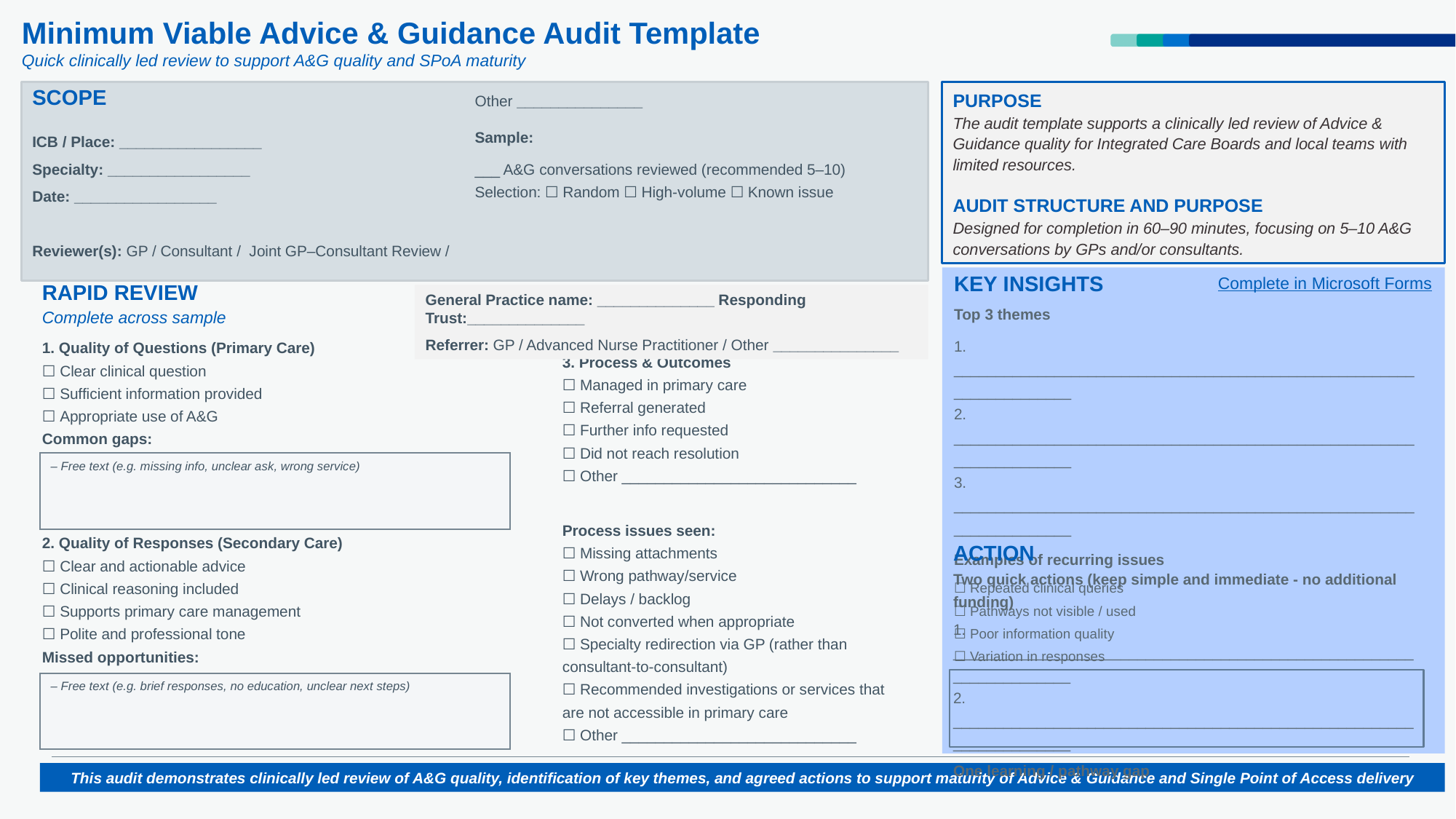

# Minimum Viable Advice & Guidance Audit Template
Quick clinically led review to support A&G quality and SPoA maturity
SCOPE
ICB / Place: _________________
Specialty: _________________
Date: _________________

Reviewer(s): GP / Consultant /  Joint GP–Consultant Review / Other _______________
Sample:
___ A&G conversations reviewed (recommended 5–10)
Selection: ☐ Random ☐ High‑volume ☐ Known issue
PURPOSE
The audit template supports a clinically led review of Advice & Guidance quality for Integrated Care Boards and local teams with limited resources.
AUDIT STRUCTURE AND PURPOSE
Designed for completion in 60–90 minutes, focusing on 5–10 A&G conversations by GPs and/or consultants.

KEY INSIGHTS
Top 3 themes
1. _____________________________________________________________________
2. _____________________________________________________________________
3. _____________________________________________________________________
Examples of recurring issues
☐ Repeated clinical queries
☐ Pathways not visible / used
☐ Poor information quality
☐ Variation in responses
Complete in Microsoft Forms
RAPID REVIEW
Complete across sample
General Practice name: ______________ Responding Trust:______________
Referrer: GP / Advanced Nurse Practitioner / Other _______________
1. Quality of Questions (Primary Care)
☐ Clear clinical question
☐ Sufficient information provided
☐ Appropriate use of A&G
Common gaps:
3. Process & Outcomes
☐ Managed in primary care
☐ Referral generated
☐ Further info requested
☐ Did not reach resolution
☐ Other ____________________________

Process issues seen:
☐ Missing attachments
☐ Wrong pathway/service
☐ Delays / backlog
☐ Not converted when appropriate
☐ Specialty redirection via GP (rather than consultant-to-consultant)
☐ Recommended investigations or services that are not accessible in primary care
☐ Other ____________________________
– Free text (e.g. missing info, unclear ask, wrong service)
2. Quality of Responses (Secondary Care)
☐ Clear and actionable advice
☐ Clinical reasoning included
☐ Supports primary care management
☐ Polite and professional tone
Missed opportunities:
ACTION
Two quick actions (keep simple and immediate - no additional funding)
1. _____________________________________________________________________
2. _____________________________________________________________________
One learning / pathway gap

– Free text (e.g. brief responses, no education, unclear next steps)
This audit demonstrates clinically led review of A&G quality, identification of key themes, and agreed actions to support maturity of Advice & Guidance and Single Point of Access delivery